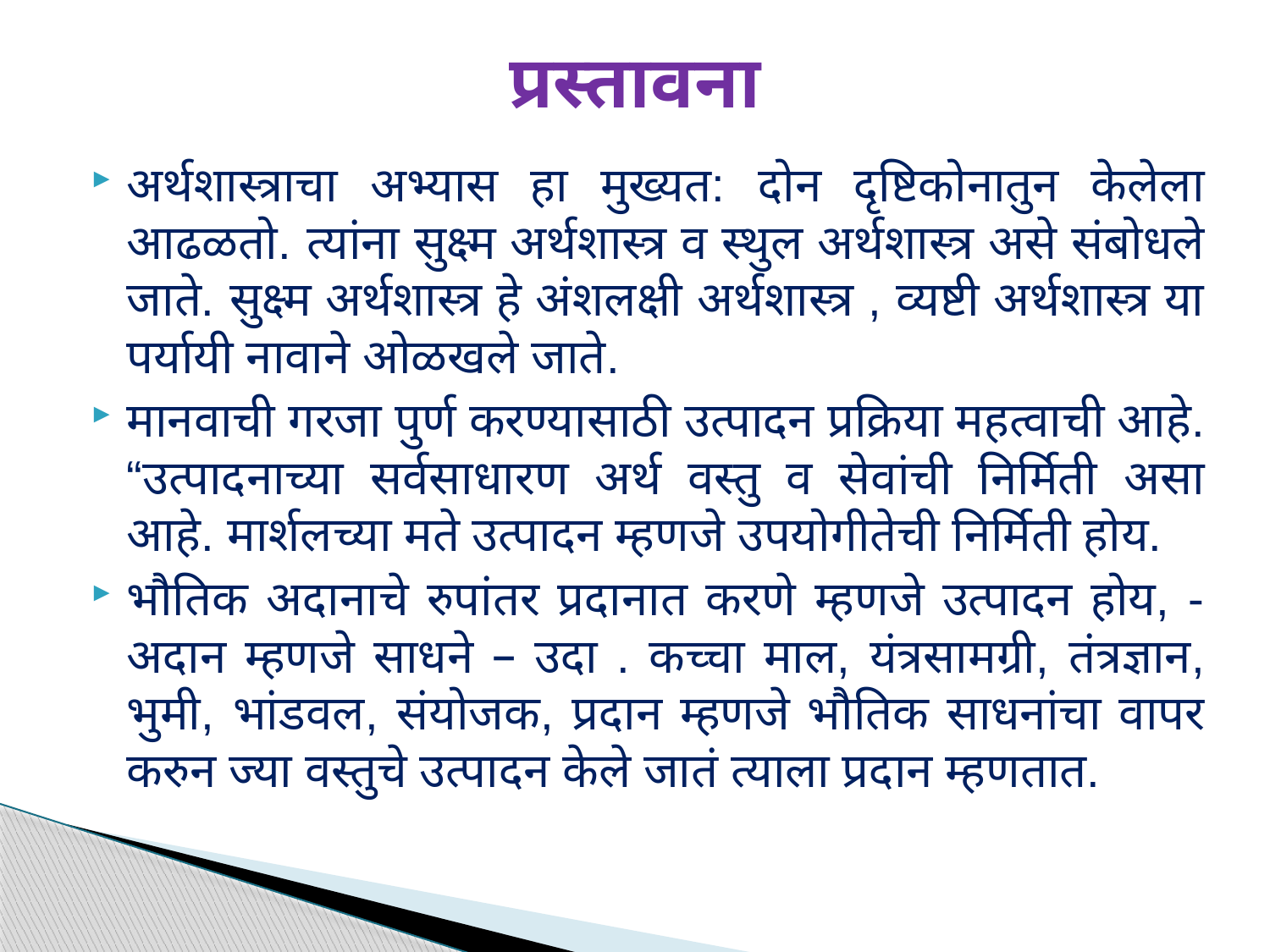

# प्रस्तावना
अर्थशास्त्राचा अभ्यास हा मुख्यत: दोन दृष्टिकोनातुन केलेला आढळतो. त्यांना सुक्ष्म अर्थशास्त्र व स्थुल अर्थशास्त्र असे संबोधले जाते. सुक्ष्म अर्थशास्त्र हे अंशलक्षी अर्थशास्त्र , व्यष्टी अर्थशास्त्र या पर्यायी नावाने ओळखले जाते.
मानवाची गरजा पुर्ण करण्यासाठी उत्पादन प्रक्रिया महत्वाची आहे. “उत्पादनाच्या सर्वसाधारण अर्थ वस्तु व सेवांची निर्मिती असा आहे. मार्शलच्या मते उत्पादन म्हणजे उपयोगीतेची निर्मिती होय.
भौतिक अदानाचे रुपांतर प्रदानात करणे म्हणजे उत्पादन होय, - अदान म्हणजे साधने – उदा . कच्चा माल, यंत्रसामग्री, तंत्रज्ञान, भुमी, भांडवल, संयोजक, प्रदान म्हणजे भौतिक साधनांचा वापर करुन ज्या वस्तुचे उत्पादन केले जातं त्याला प्रदान म्हणतात.